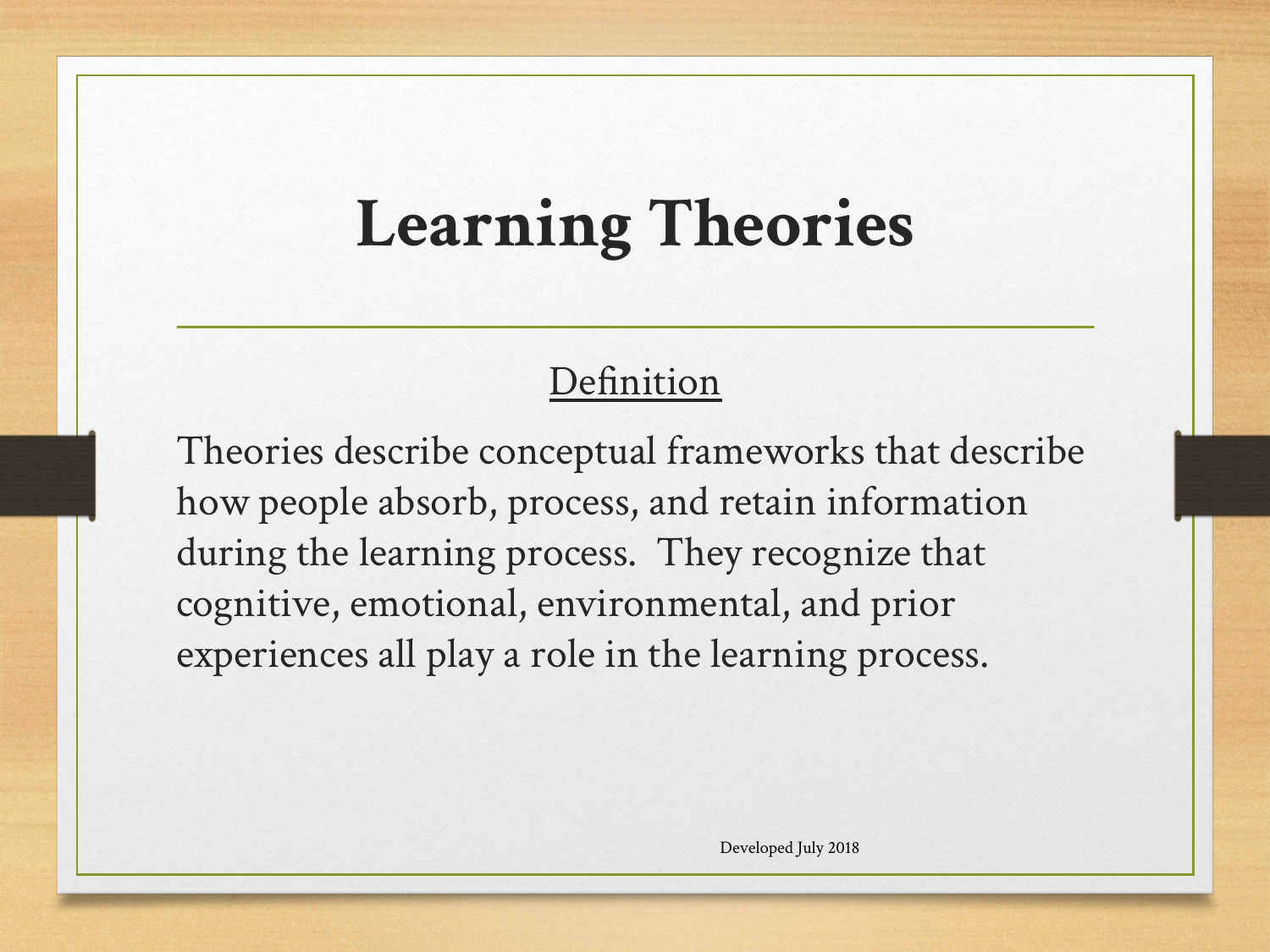

# Learning Theories
Definition
Theories describe conceptual frameworks that describe how people absorb, process, and retain information during the learning process.  They recognize that cognitive, emotional, environmental, and prior experiences all play a role in the learning process.

Developed July 2018